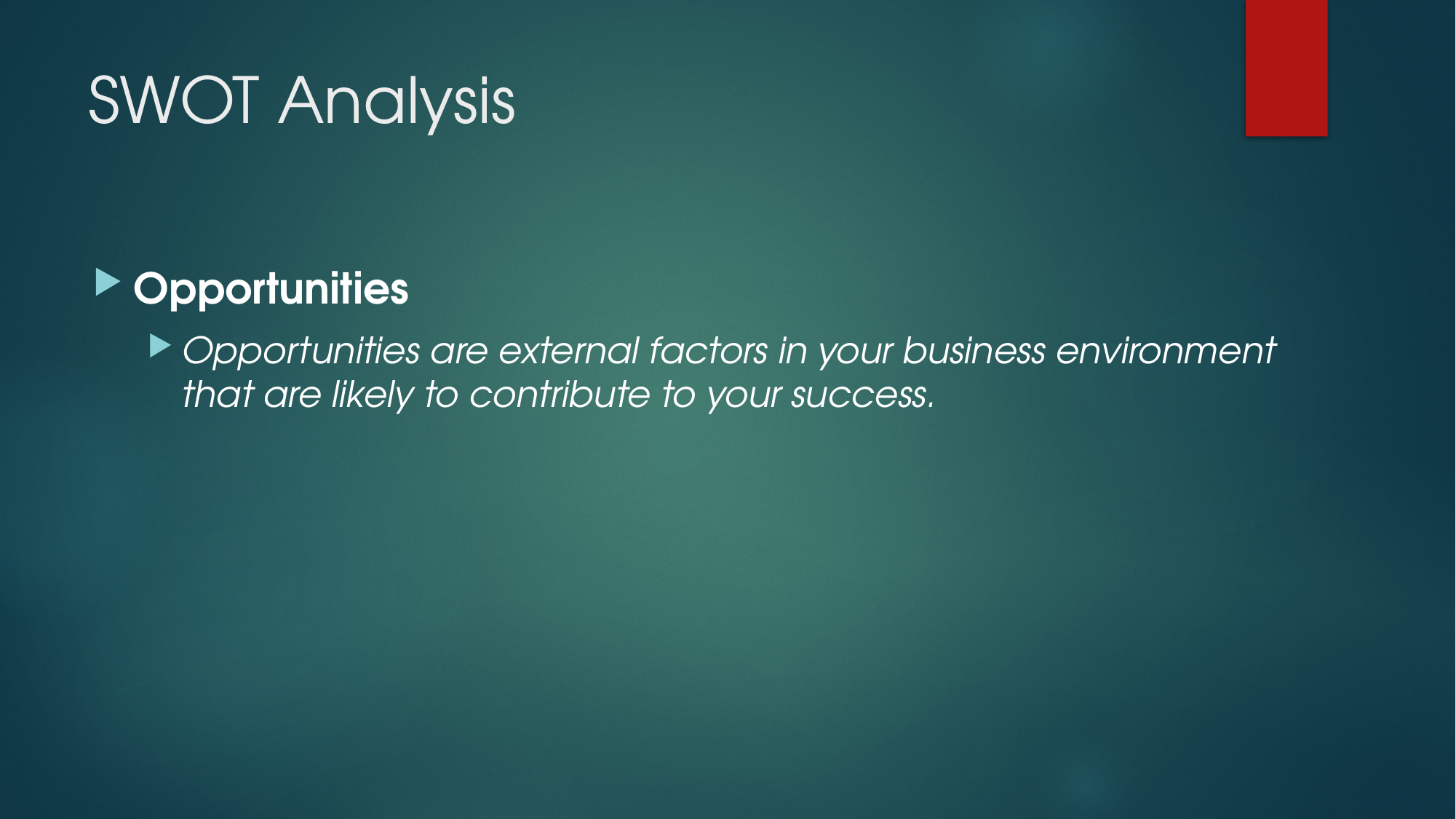

# SWOT Analysis
Opportunities
Opportunities are external factors in your business environment that are likely to contribute to your success.